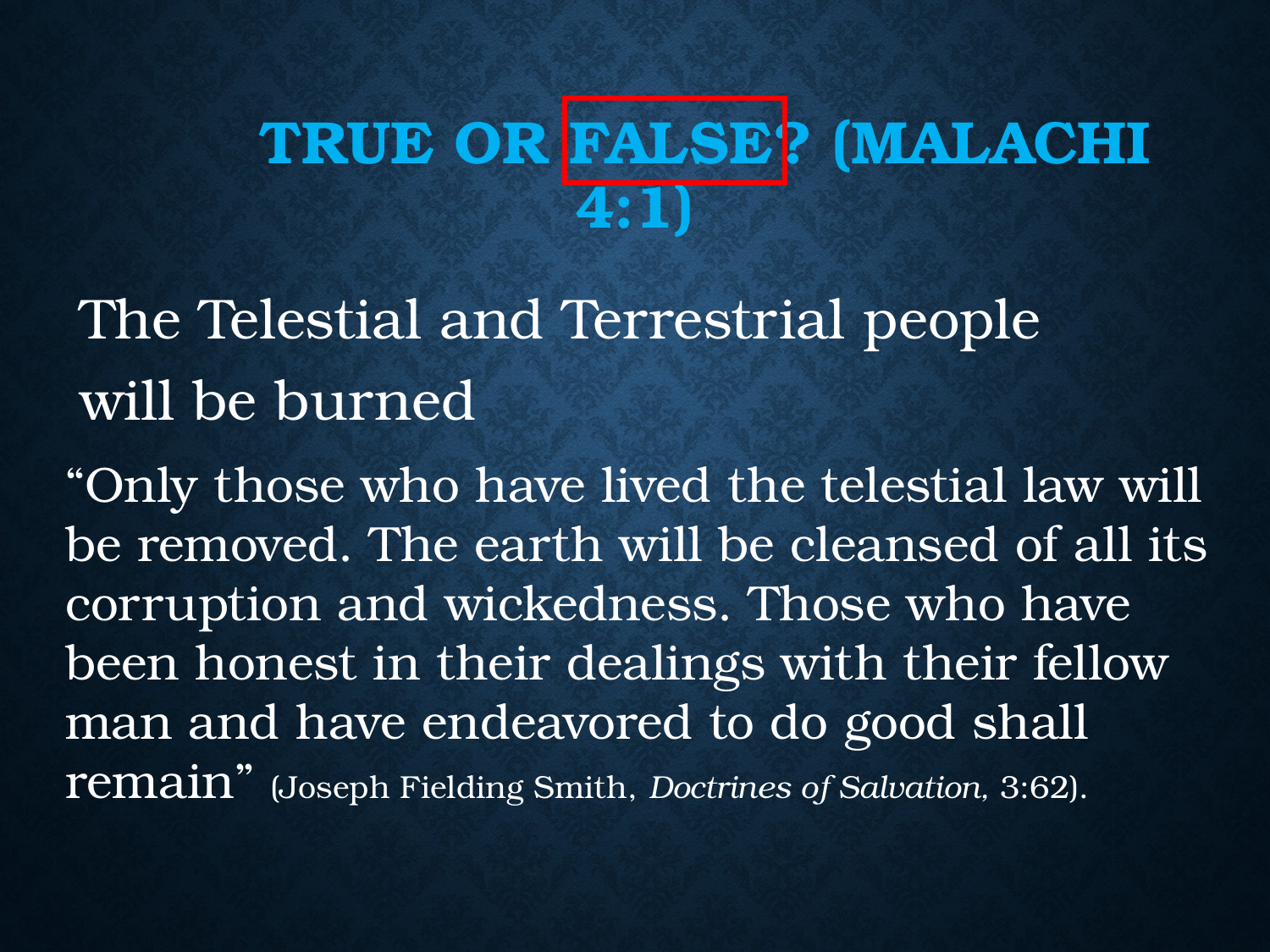

# True or False? (Malachi 4:1)

The Telestial and Terrestrial people will be burned
“Only those who have lived the telestial law will be removed. The earth will be cleansed of all its corruption and wickedness. Those who have been honest in their dealings with their fellow man and have endeavored to do good shall remain” (Joseph Fielding Smith, Doctrines of Salvation, 3:62).